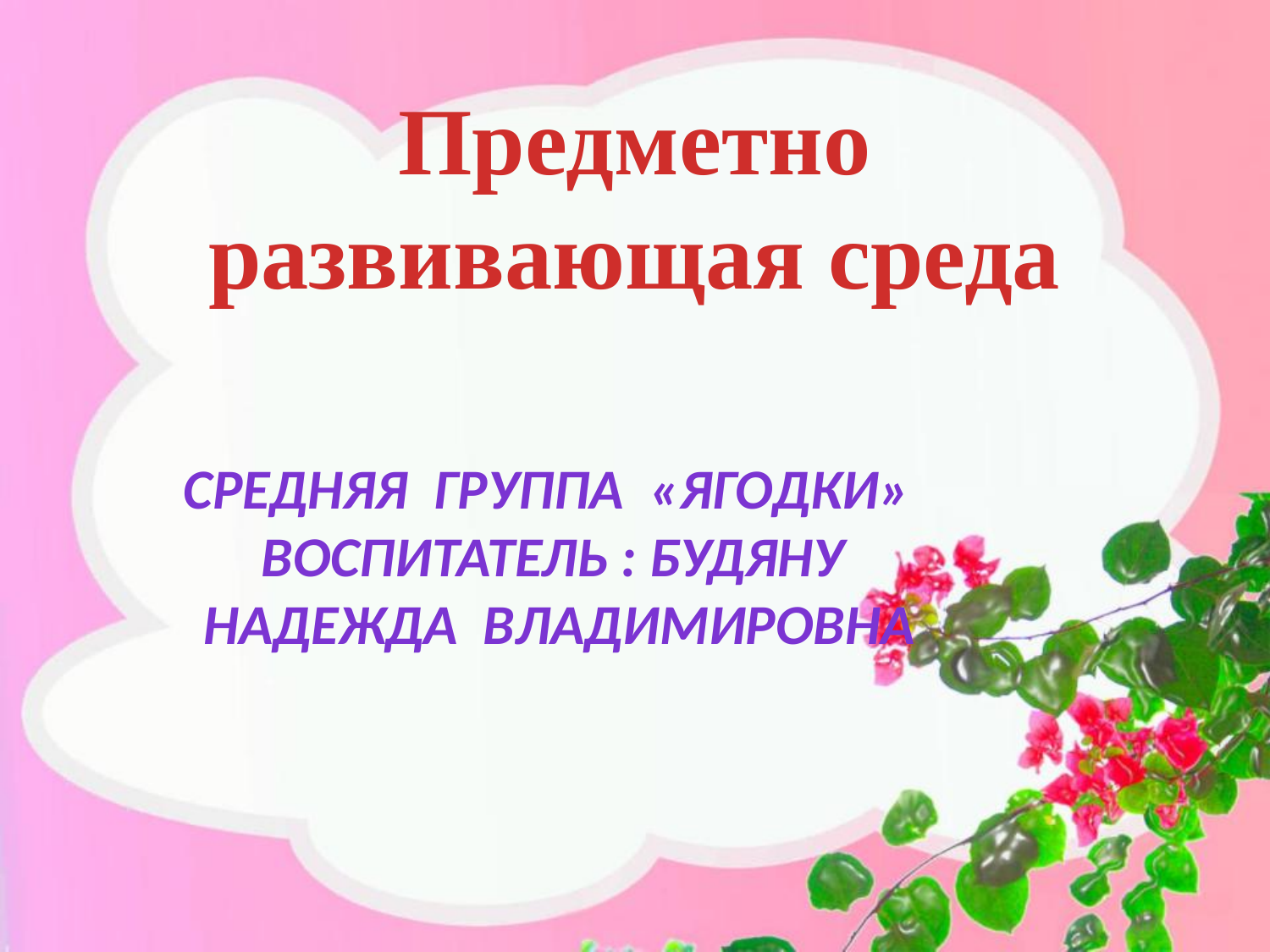

# Предметно развивающая среда
Средняя  группа  «Ягодки»   Воспитатель : Будяну  Надежда  Владимировна